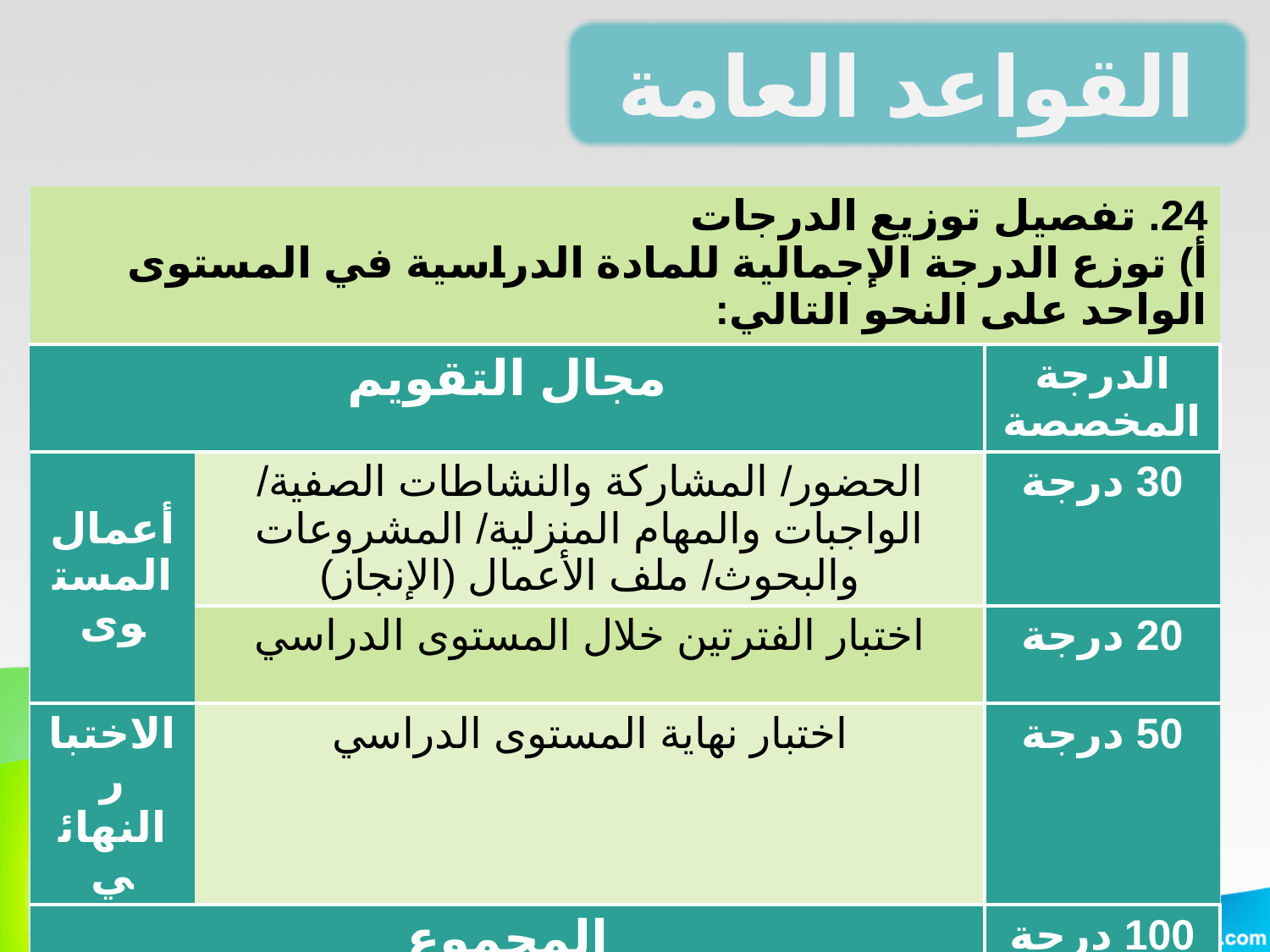

القواعد العامة
| 24. تفصيل توزيع الدرجات أ) توزع الدرجة الإجمالية للمادة الدراسية في المستوى الواحد على النحو التالي: |  |  |
| --- | --- | --- |
| مجال التقويم |  | الدرجة المخصصة |
| أعمال المستوى | الحضور/ المشاركة والنشاطات الصفية/ الواجبات والمهام المنزلية/ المشروعات والبحوث/ ملف الأعمال (الإنجاز) | 30 درجة |
|  | اختبار الفترتين خلال المستوى الدراسي | 20 درجة |
| الاختبار النهائي | اختبار نهاية المستوى الدراسي | 50 درجة |
| المجموع |  | 100 درجة |